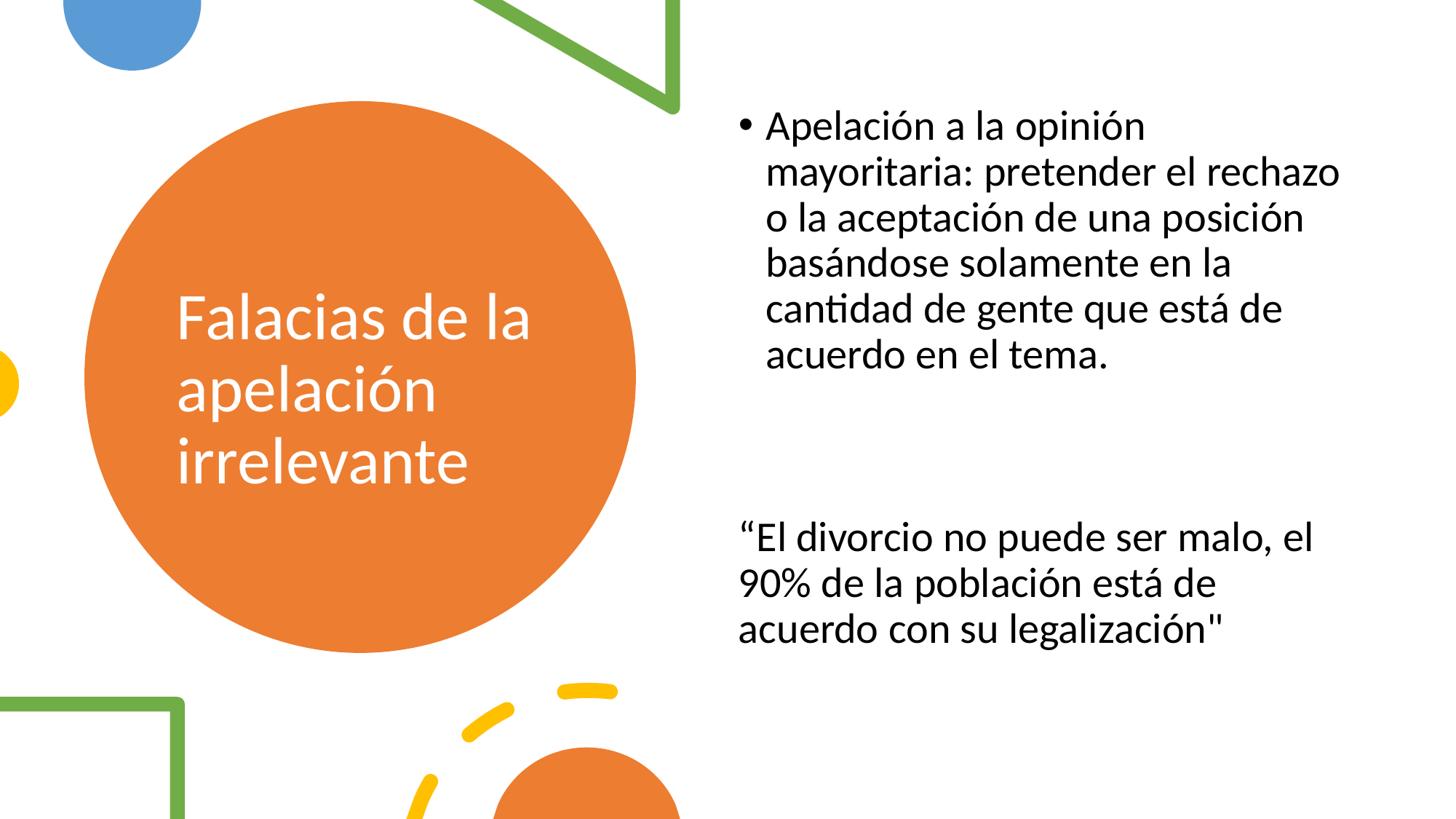

Apelación a la opinión mayoritaria: pretender el rechazo o la aceptación de una posición basándose solamente en la cantidad de gente que está de acuerdo en el tema.

“El divorcio no puede ser malo, el 90% de la población está de acuerdo con su legalización"

# Falacias de la apelación irrelevante